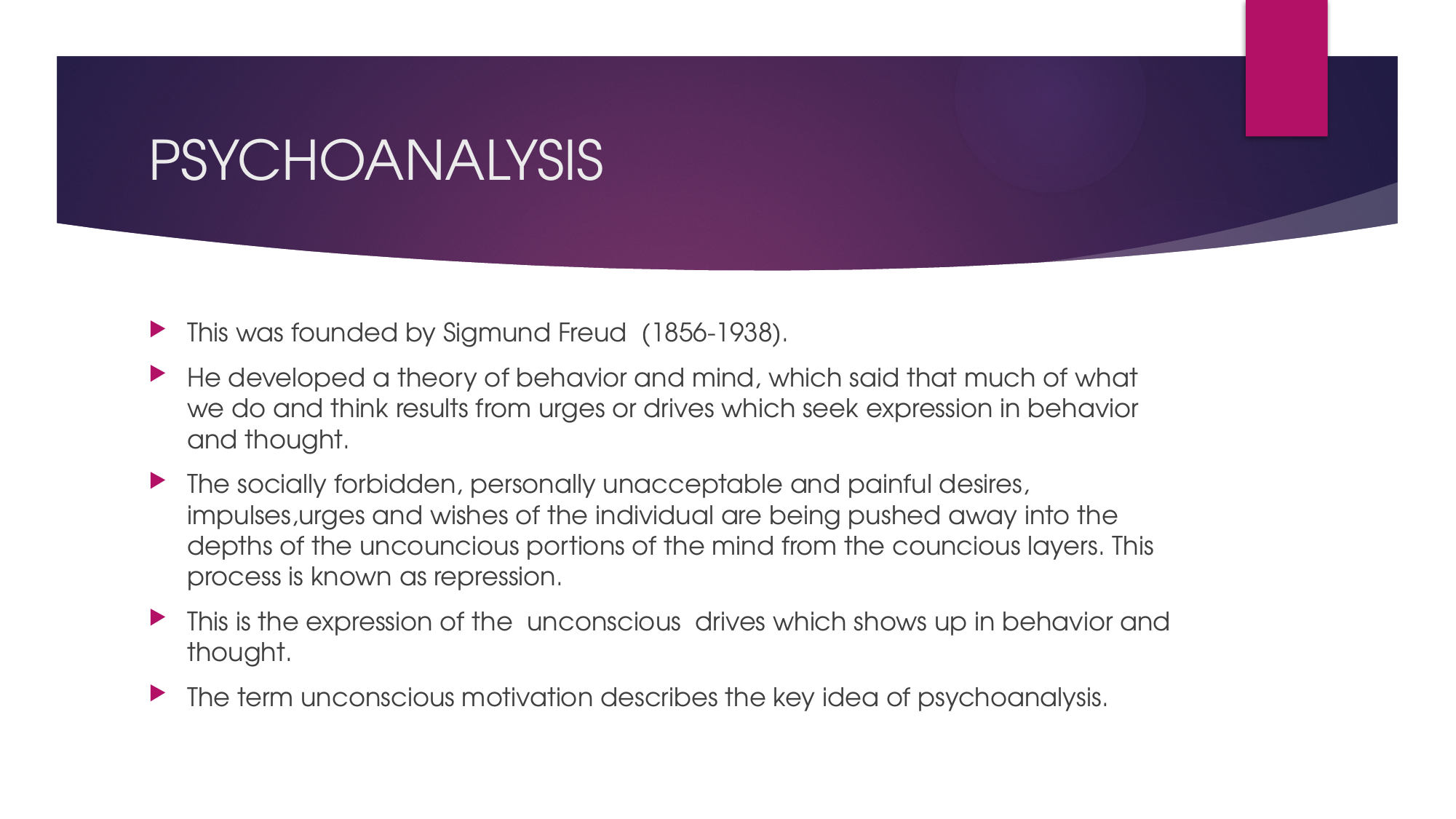

# PSYCHOANALYSIS
This was founded by Sigmund Freud  (1856-1938).
He developed a theory of behavior and mind, which said that much of what we do and think results from urges or drives which seek expression in behavior and thought.
The socially forbidden, personally unacceptable and painful desires, impulses,urges and wishes of the individual are being pushed away into the depths of the uncouncious portions of the mind from the councious layers. This process is known as repression.
This is the expression of the  unconscious  drives which shows up in behavior and thought.
The term unconscious motivation describes the key idea of psychoanalysis.